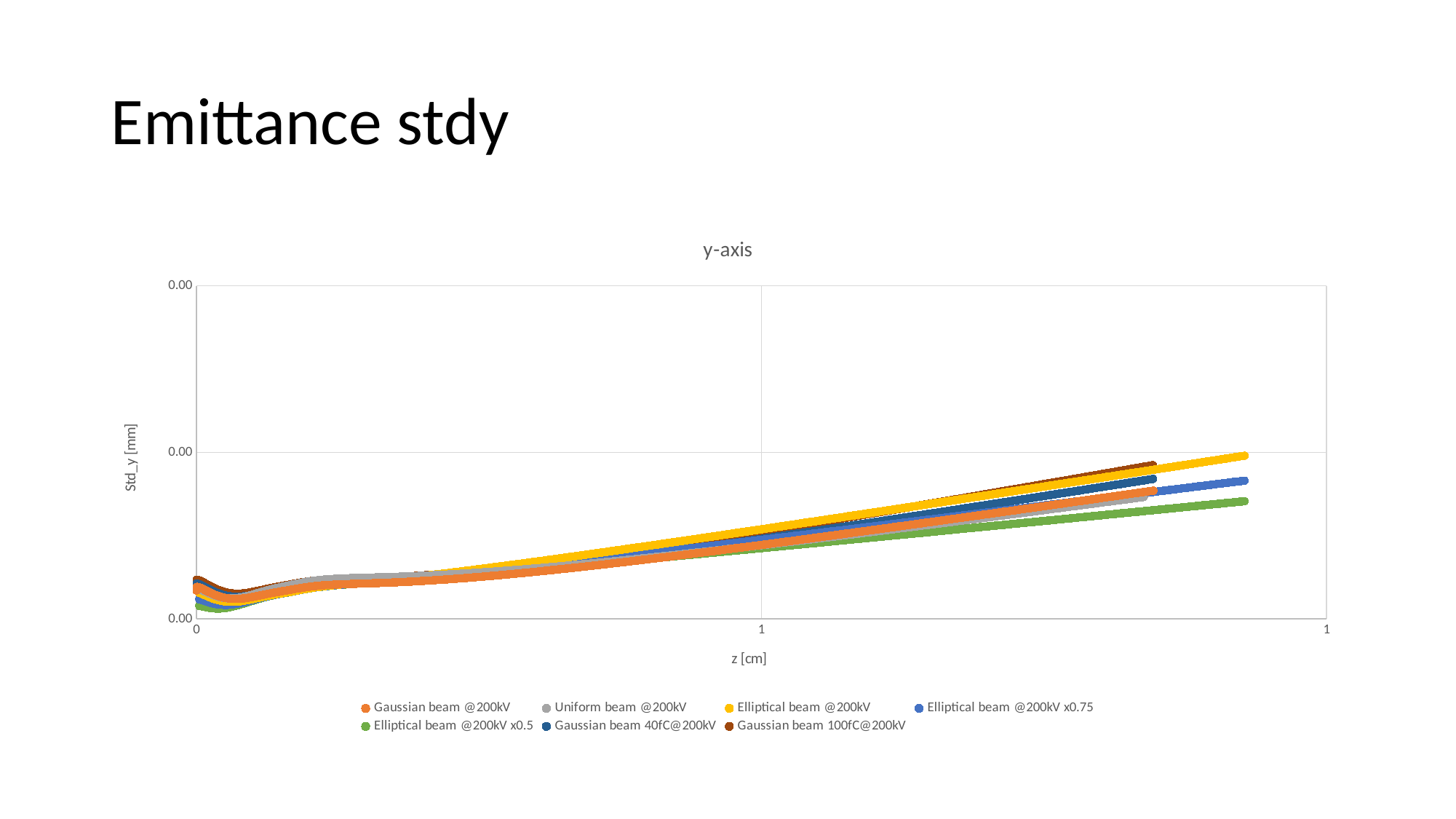

# Emittance stdy

### Chart: y-axis

| Category |  |  |  |  |  |  |  |
|---|---|---|---|---|---|---|---|